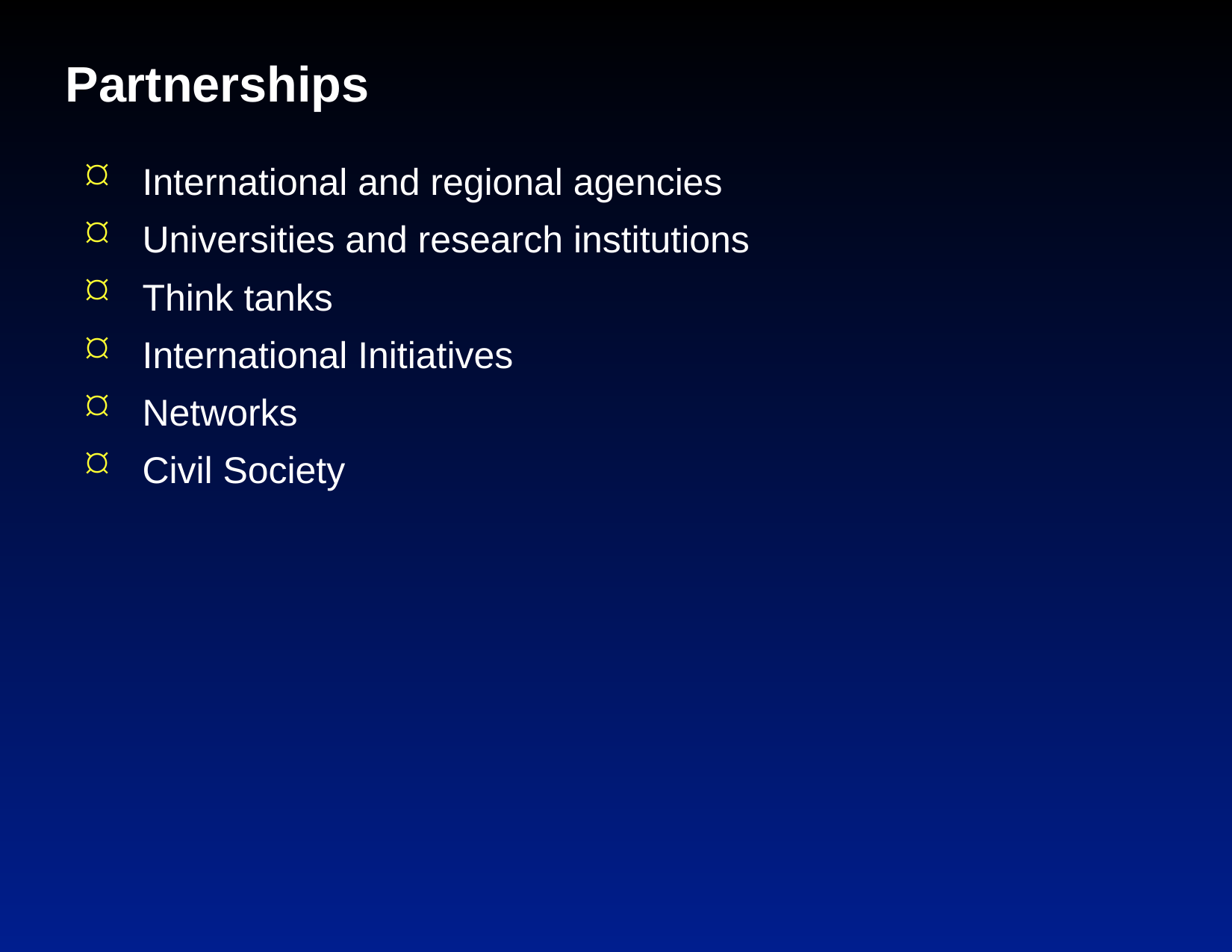

Partnerships
International and regional agencies
Universities and research institutions
Think tanks
International Initiatives
Networks
Civil Society